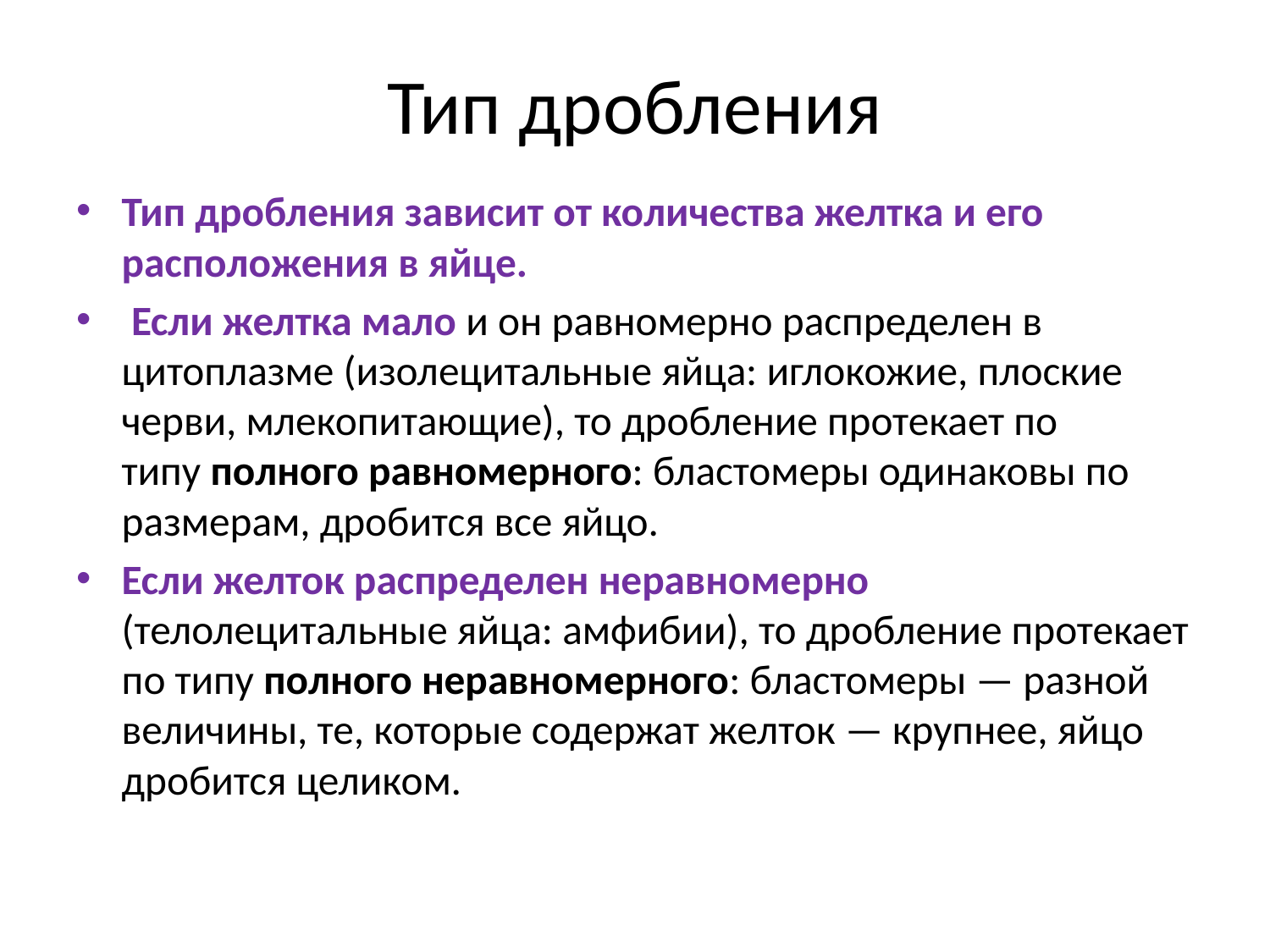

# Тип дробления
Тип дробления зависит от количества желтка и его расположения в яйце.
 Если желтка мало и он равномерно распределен в цитоплазме (изолецитальные яйца: иглокожие, плоские черви, млекопитающие), то дробление протекает по типу полного равномерного: бластомеры одинаковы по размерам, дробится все яйцо.
Если желток распределен неравномерно (телолецитальные яйца: амфибии), то дробление протекает по типу полного неравномерного: бластомеры — разной величины, те, которые содержат желток — крупнее, яйцо дробится целиком.